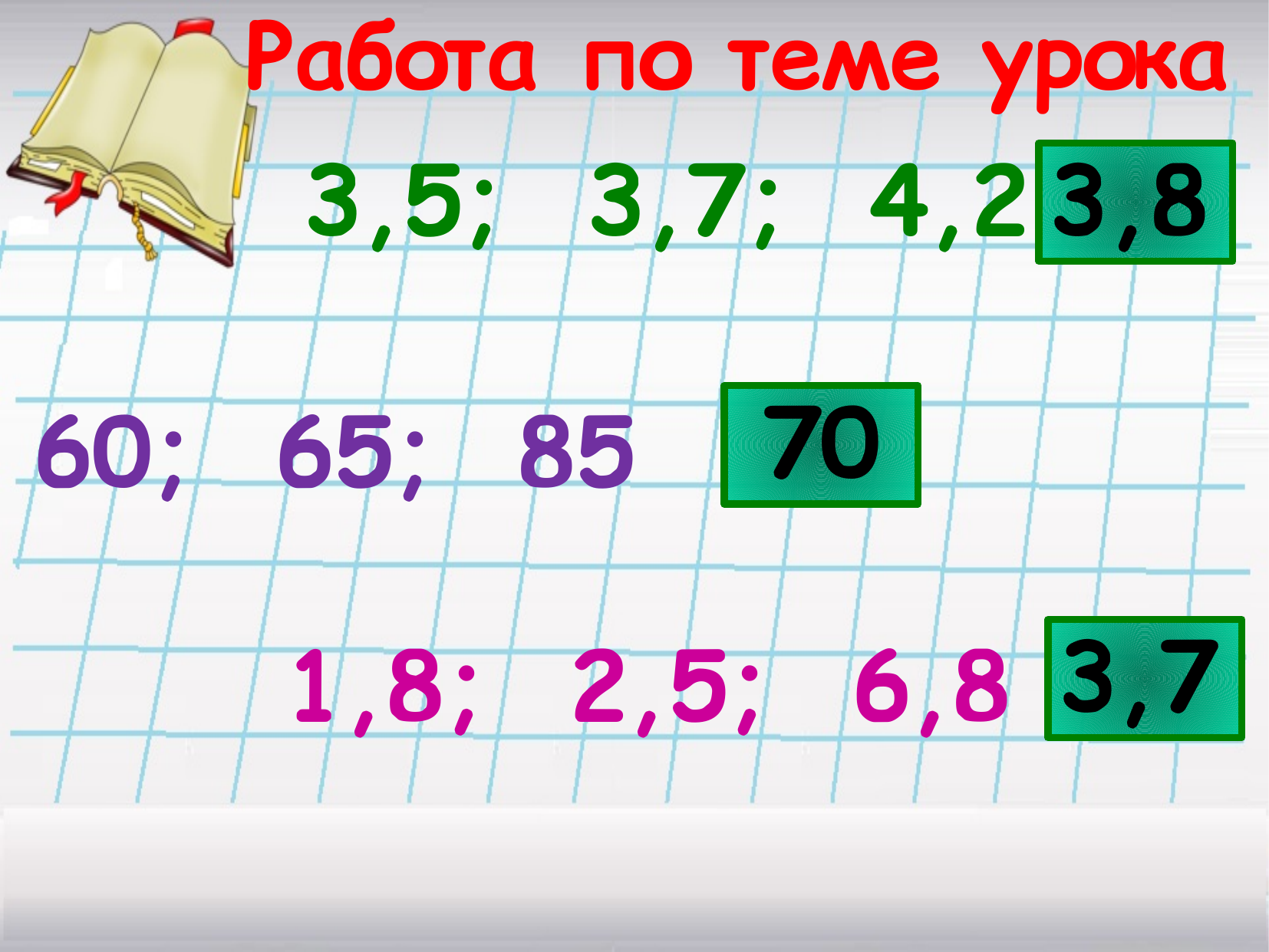

Работа по теме урока
3,5;  3,7;  4,2
3,8
70
60;  65;  85
3,7
1,8;  2,5;  6,8